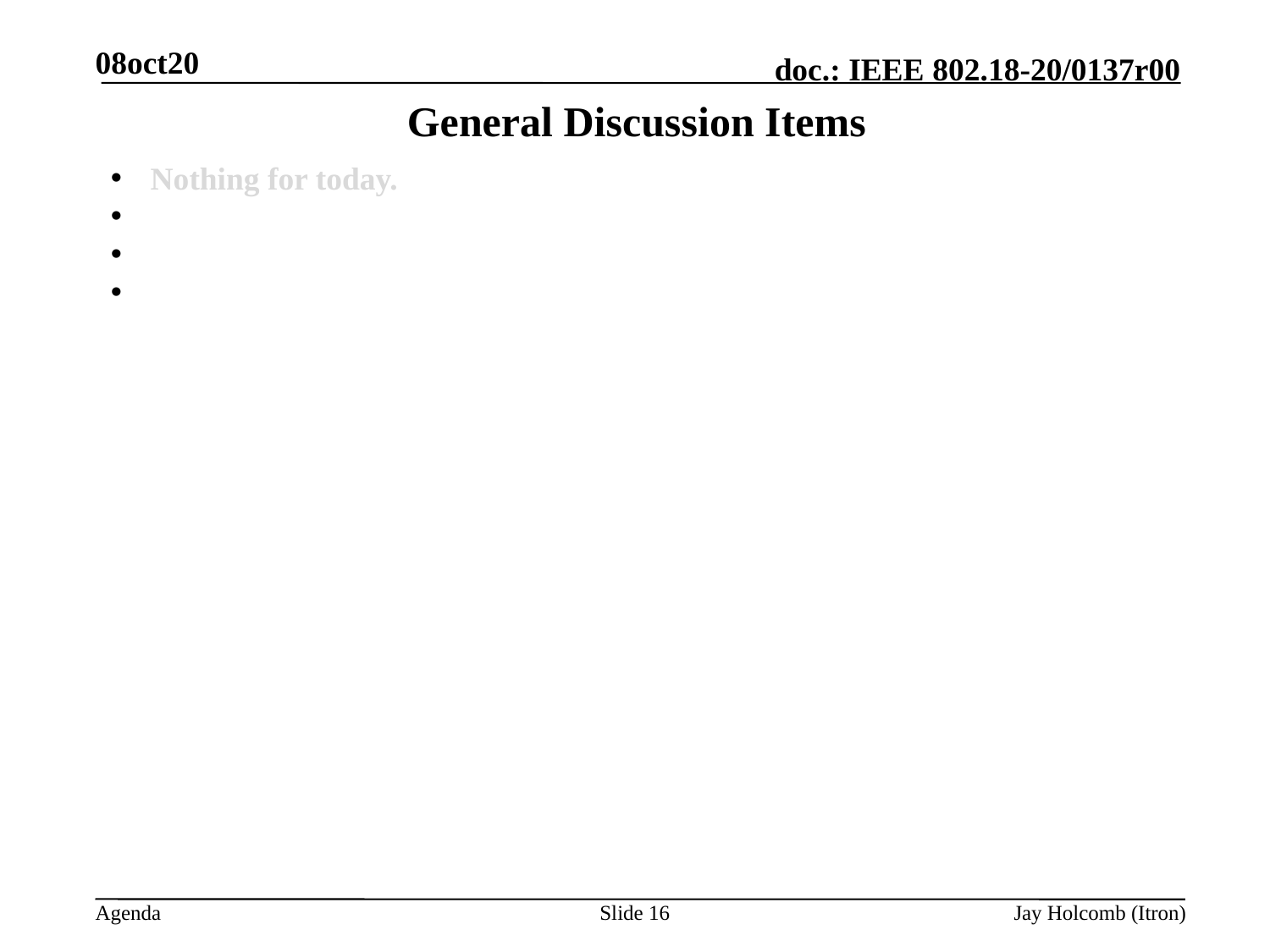

08oct20
# General Discussion Items
Nothing for today.

Slide 16
Jay Holcomb (Itron)